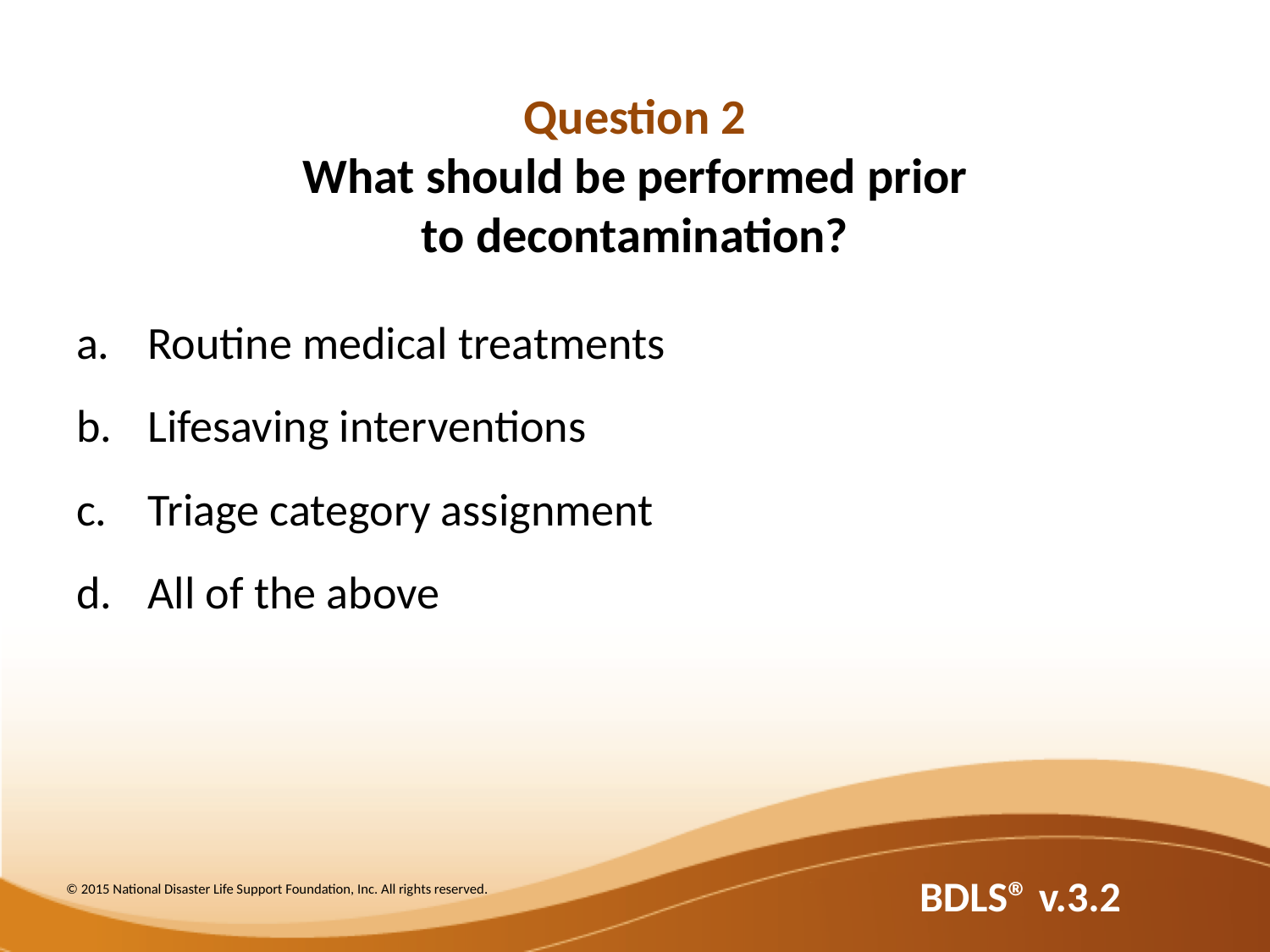

# Question 2 What should be performed prior to decontamination?
Routine medical treatments
Lifesaving interventions
Triage category assignment
All of the above